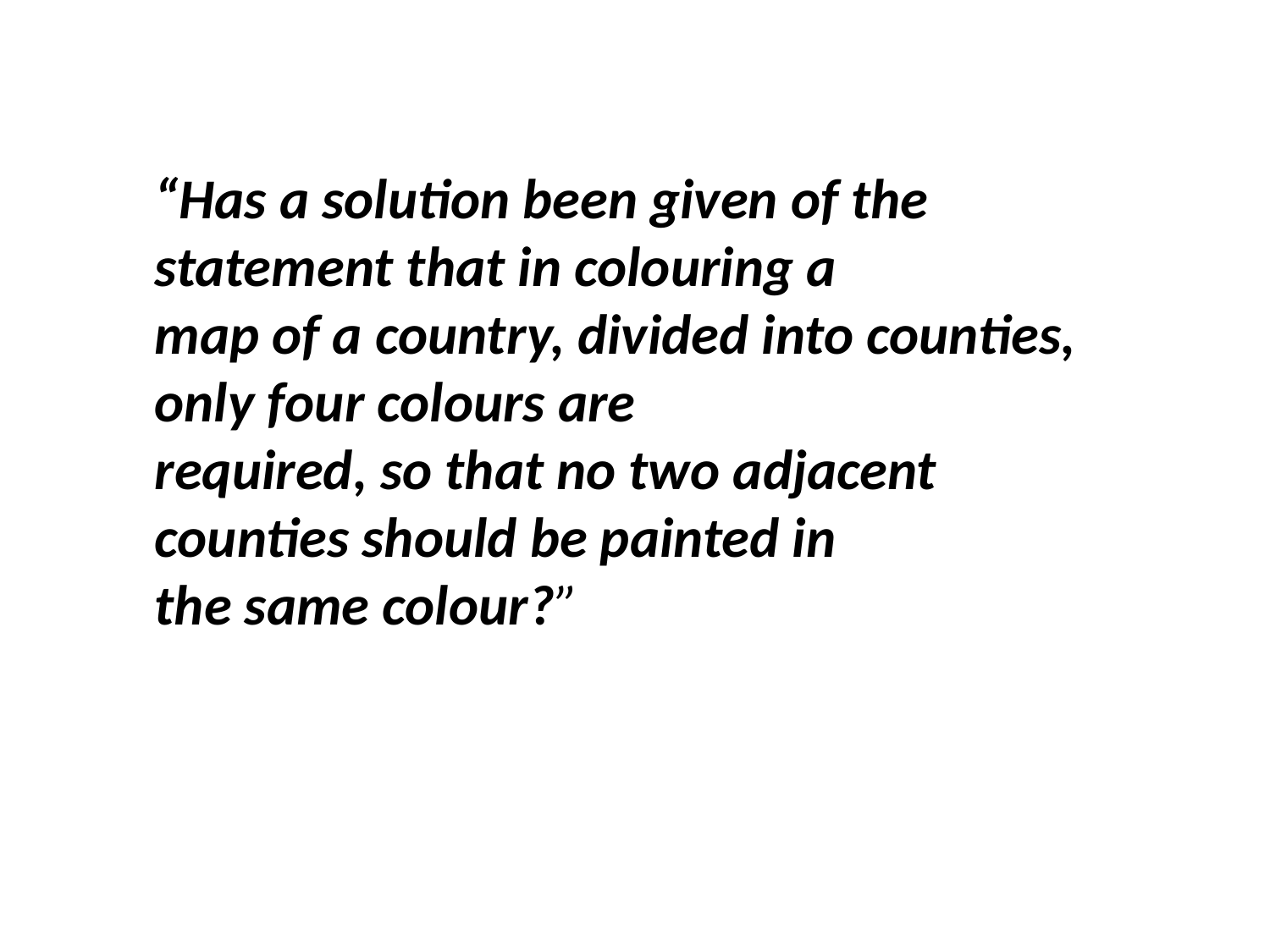

“Has a solution been given of the statement that in colouring a
map of a country, divided into counties, only four colours are
required, so that no two adjacent counties should be painted in
the same colour?”